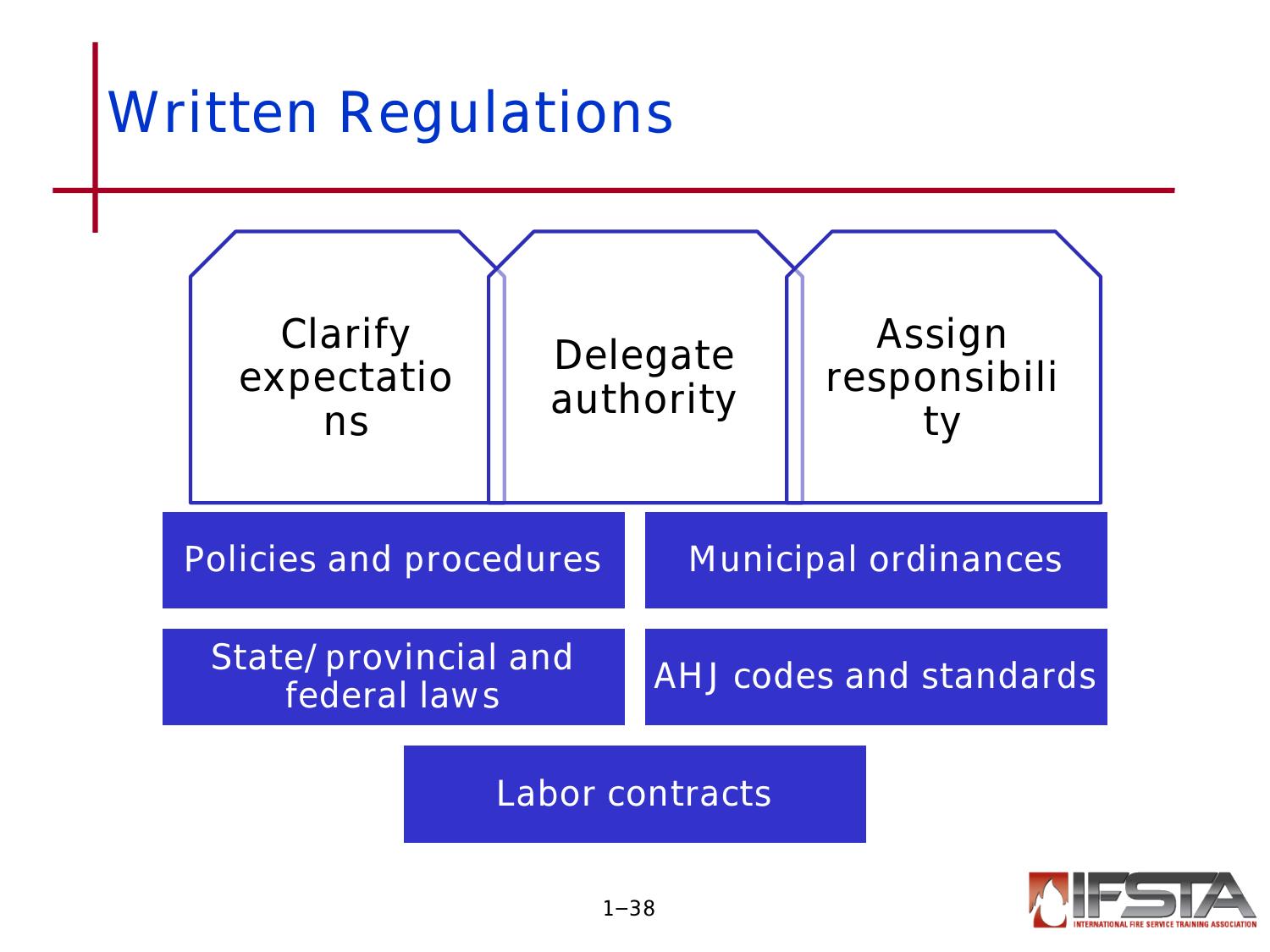

# Written Regulations
Clarify expectations
Delegate authority
Assign responsibility
Policies and procedures
Municipal ordinances
State/provincial and federal laws
AHJ codes and standards
Labor contracts
1–38